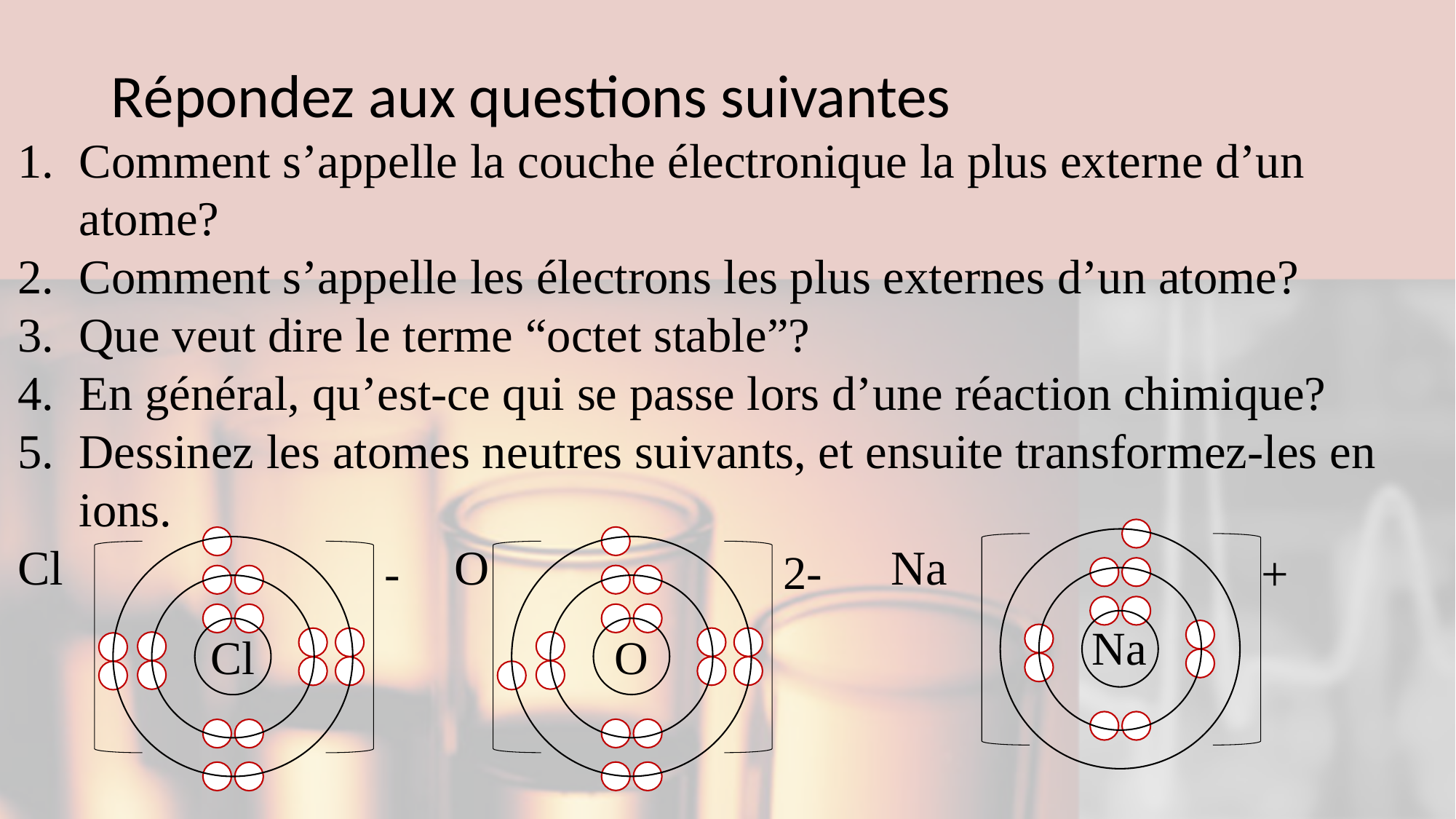

# Répondez aux questions suivantes
Comment s’appelle la couche électronique la plus externe d’un atome?
Comment s’appelle les électrons les plus externes d’un atome?
Que veut dire le terme “octet stable”?
En général, qu’est-ce qui se passe lors d’une réaction chimique?
Dessinez les atomes neutres suivants, et ensuite transformez-les en ions.
Cl				O				Na

+
2-
-

Na

Cl
O